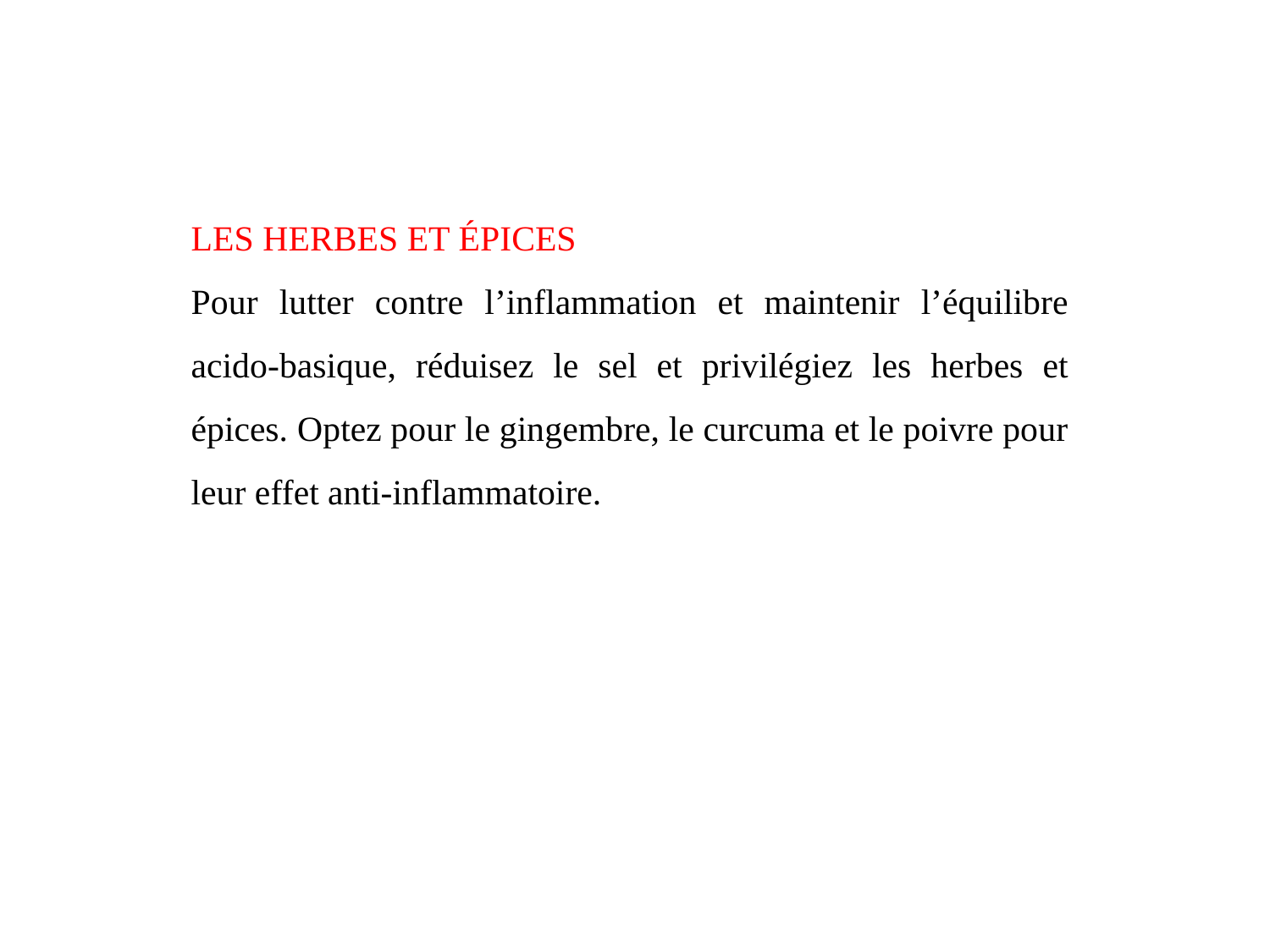

LES HERBES ET ÉPICES
Pour lutter contre l’inflammation et maintenir l’équilibre acido-basique, réduisez le sel et privilégiez les herbes et épices. Optez pour le gingembre, le curcuma et le poivre pour leur effet anti-inflammatoire.